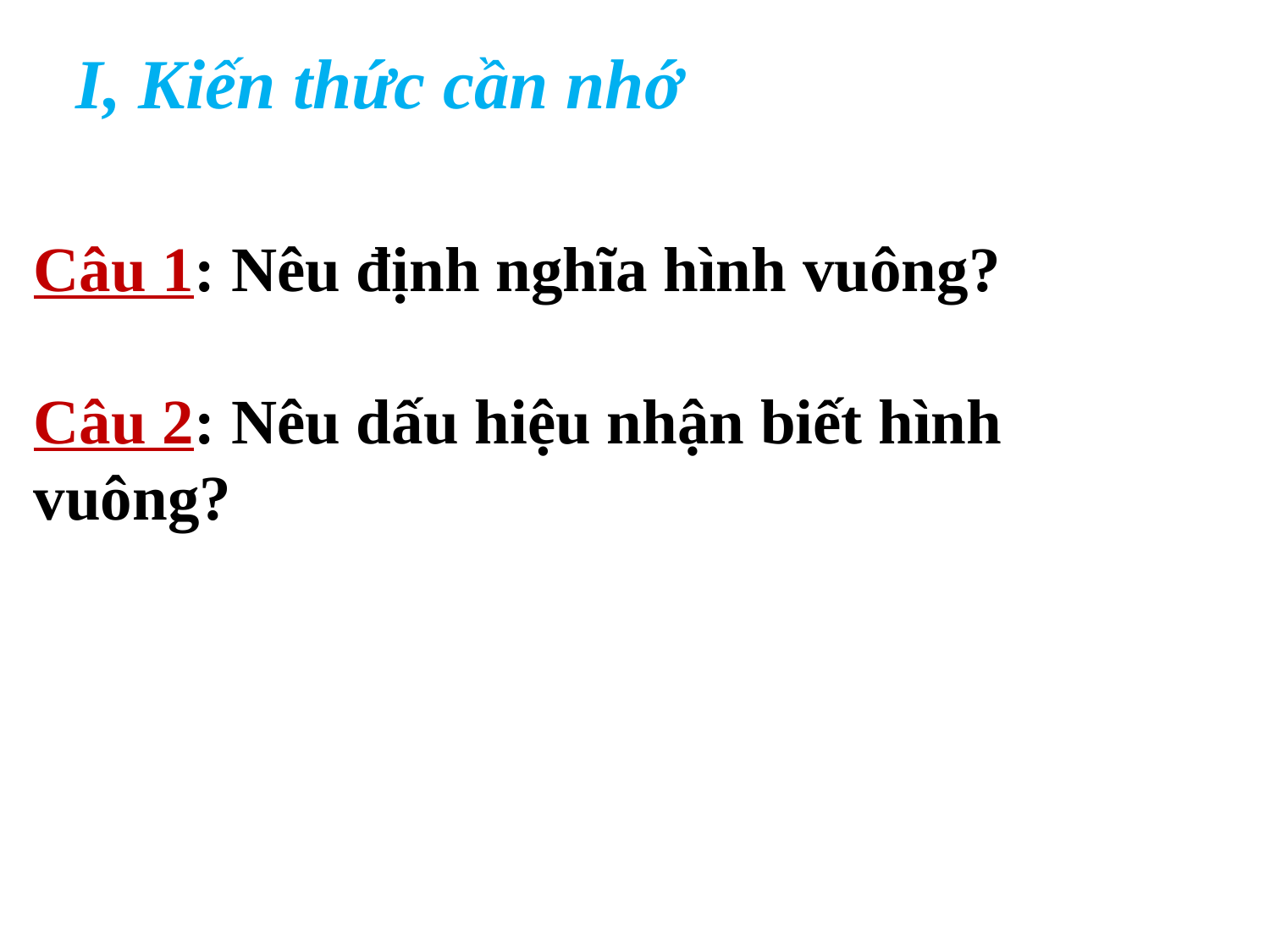

I, Kiến thức cần nhớ
Câu 1: Nêu định nghĩa hình vuông?

Câu 2: Nêu dấu hiệu nhận biết hình vuông?